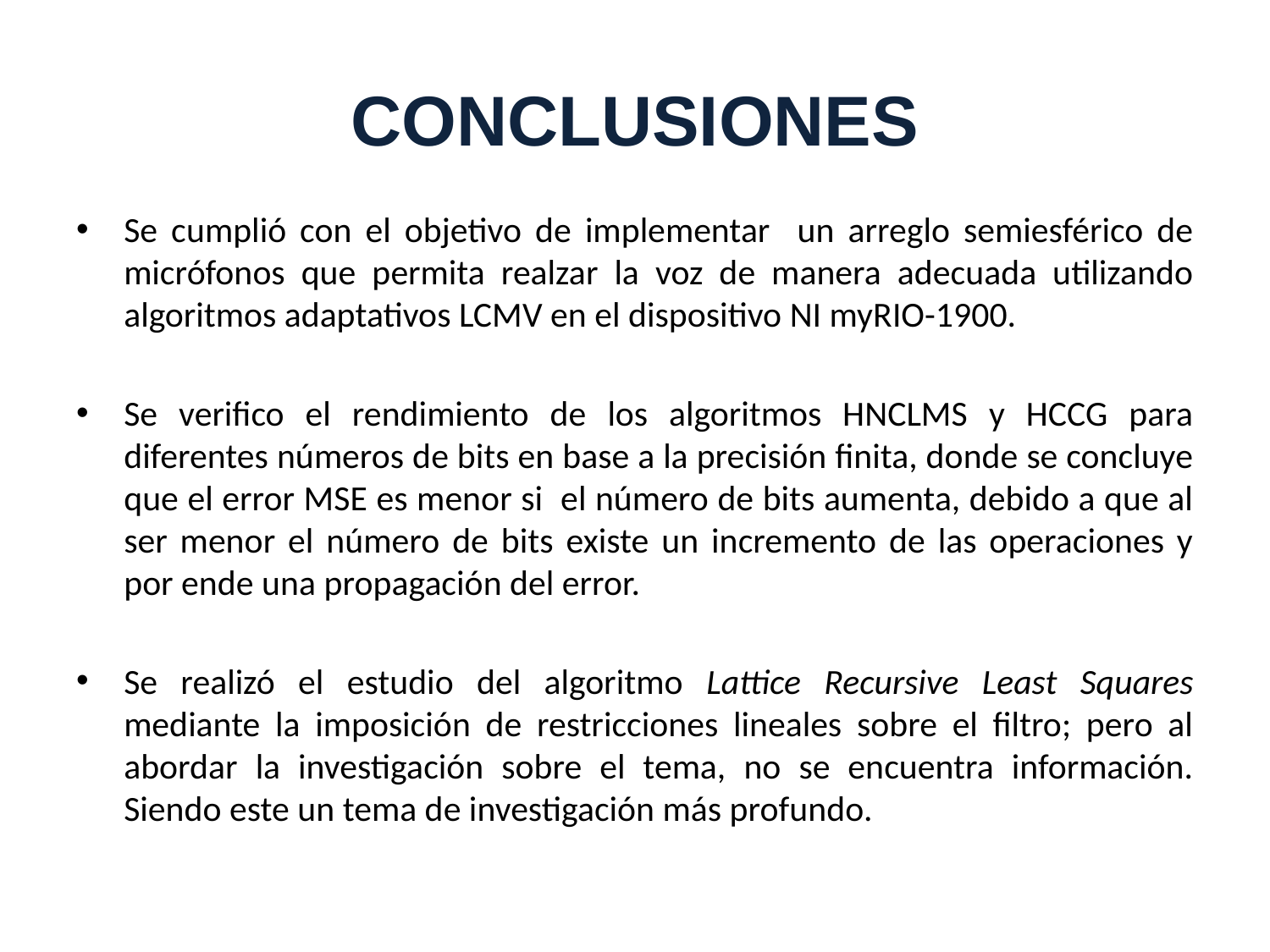

# CONCLUSIONES
Se cumplió con el objetivo de implementar  un arreglo semiesférico de micrófonos que permita realzar la voz de manera adecuada utilizando algoritmos adaptativos LCMV en el dispositivo NI myRIO-1900.

Se verifico el rendimiento de los algoritmos HNCLMS y HCCG para diferentes números de bits en base a la precisión finita, donde se concluye que el error MSE es menor si  el número de bits aumenta, debido a que al ser menor el número de bits existe un incremento de las operaciones y por ende una propagación del error.

Se realizó el estudio del algoritmo Lattice Recursive Least Squares mediante la imposición de restricciones lineales sobre el filtro; pero al abordar la investigación sobre el tema, no se encuentra información. Siendo este un tema de investigación más profundo.